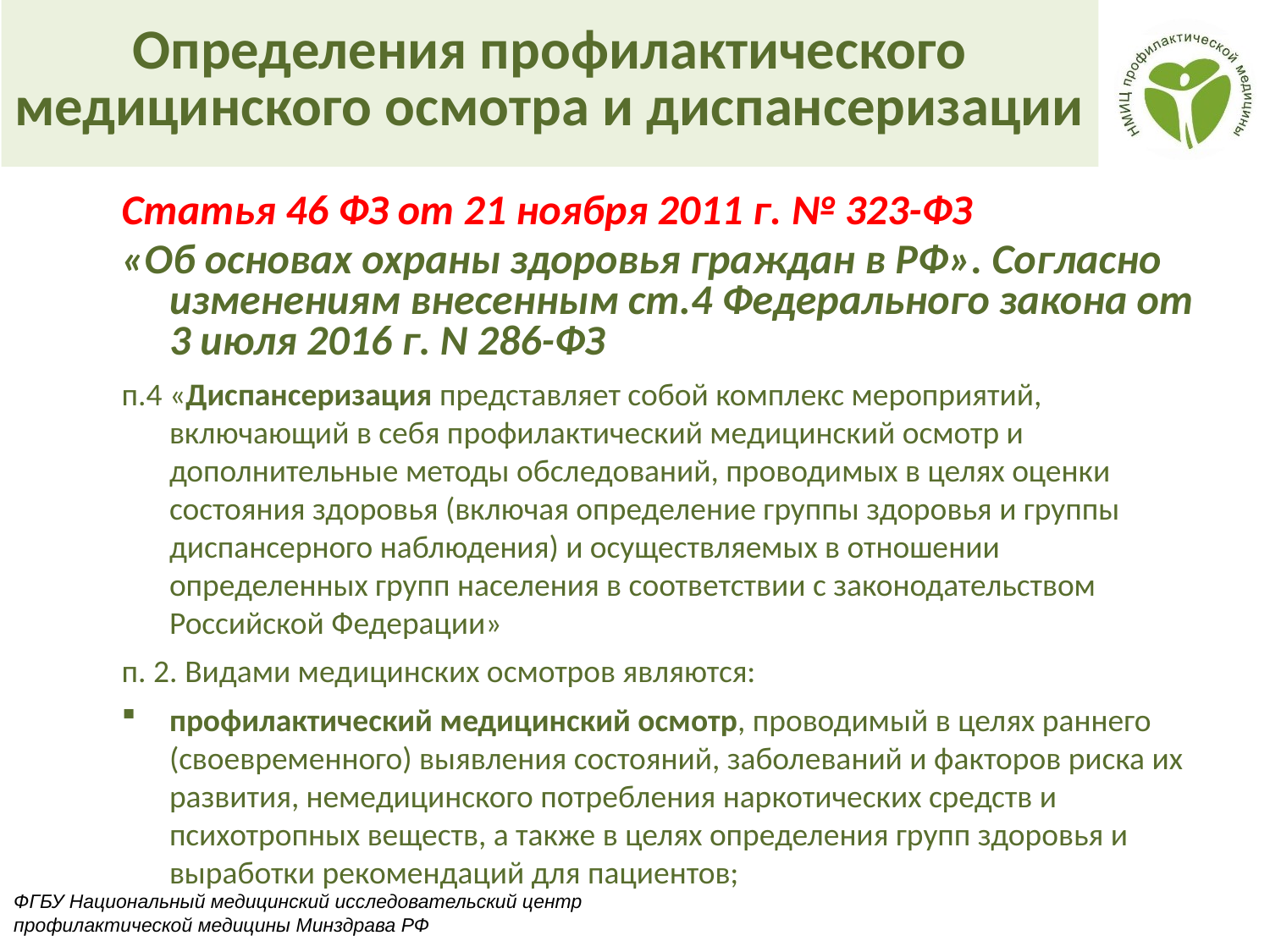

Определения профилактического медицинского осмотра и диспансеризации
Статья 46 ФЗ от 21 ноября 2011 г. № 323-ФЗ
«Об основах охраны здоровья граждан в РФ». Согласно изменениям внесенным ст.4 Федерального закона от 3 июля 2016 г. N 286-ФЗ
п.4 «Диспансеризация представляет собой комплекс мероприятий, включающий в себя профилактический медицинский осмотр и дополнительные методы обследований, проводимых в целях оценки состояния здоровья (включая определение группы здоровья и группы диспансерного наблюдения) и осуществляемых в отношении определенных групп населения в соответствии с законодательством Российской Федерации»
п. 2. Видами медицинских осмотров являются:
профилактический медицинский осмотр, проводимый в целях раннего (своевременного) выявления состояний, заболеваний и факторов риска их развития, немедицинского потребления наркотических средств и психотропных веществ, а также в целях определения групп здоровья и выработки рекомендаций для пациентов;